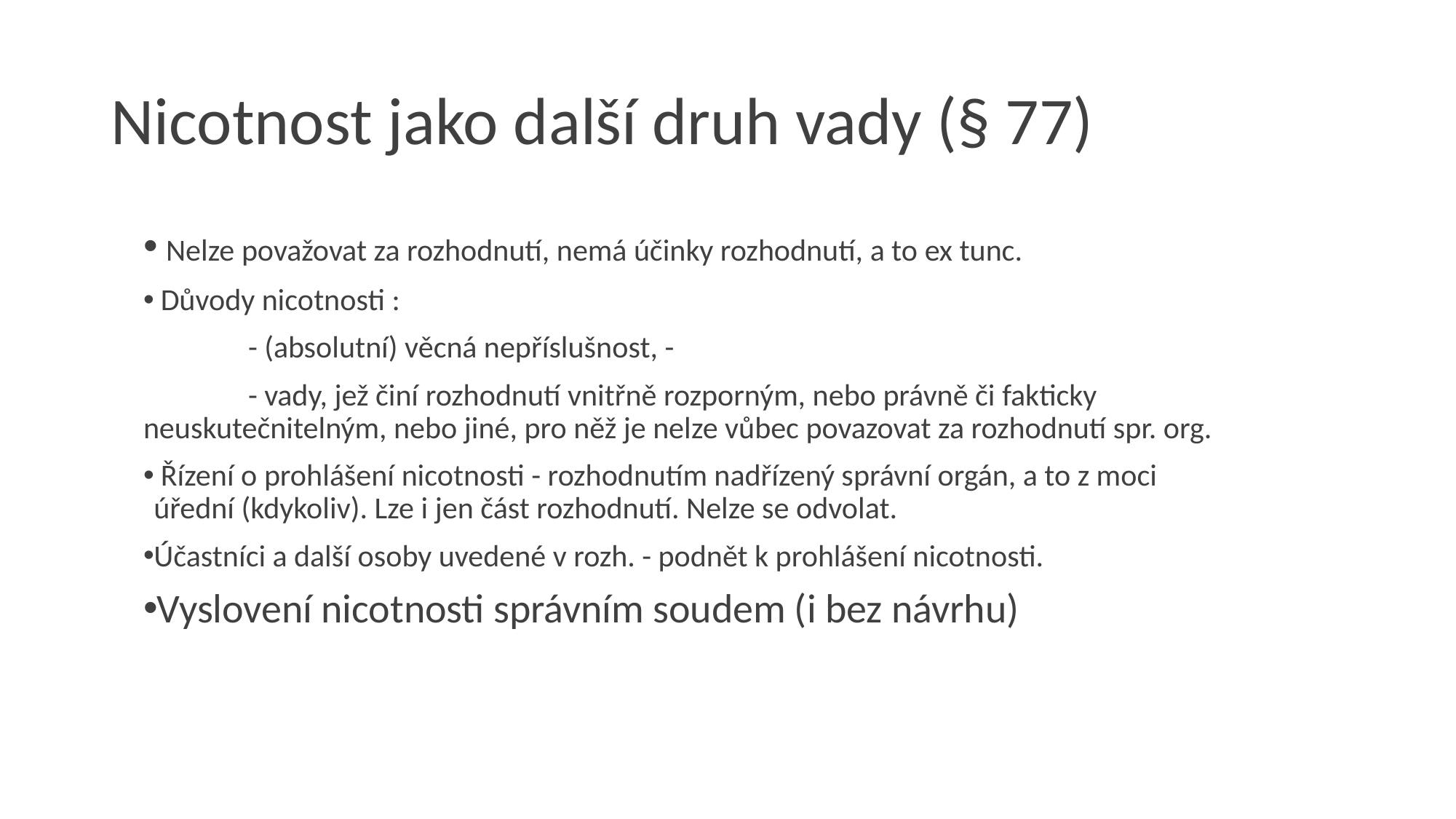

# Nicotnost jako další druh vady (§ 77)
 Nelze považovat za rozhodnutí, nemá účinky rozhodnutí, a to ex tunc.
 Důvody nicotnosti :
	- (absolutní) věcná nepříslušnost, -
	- vady, jež činí rozhodnutí vnitřně rozporným, nebo právně či fakticky neuskutečnitelným, nebo jiné, pro něž je nelze vůbec povazovat za rozhodnutí spr. org.
 Řízení o prohlášení nicotnosti - rozhodnutím nadřízený správní orgán, a to z moci úřední (kdykoliv). Lze i jen část rozhodnutí. Nelze se odvolat.
Účastníci a další osoby uvedené v rozh. - podnět k prohlášení nicotnosti.
Vyslovení nicotnosti správním soudem (i bez návrhu)